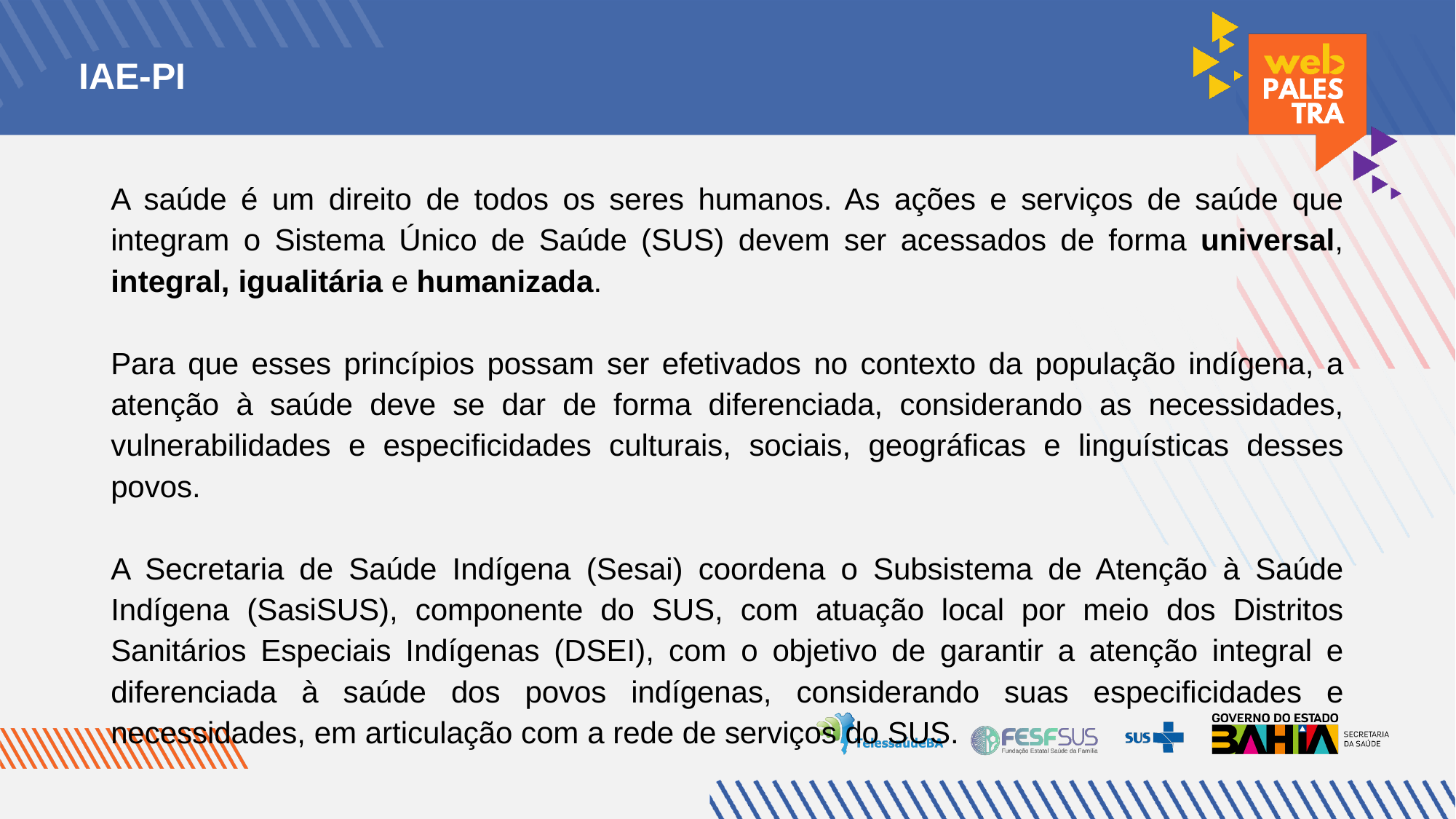

IAE-PI

A saúde é um direito de todos os seres humanos. As ações e serviços de saúde que integram o Sistema Único de Saúde (SUS) devem ser acessados de forma universal, integral, igualitária e humanizada.

Para que esses princípios possam ser efetivados no contexto da população indígena, a atenção à saúde deve se dar de forma diferenciada, considerando as necessidades, vulnerabilidades e especificidades culturais, sociais, geográficas e linguísticas desses povos.

A Secretaria de Saúde Indígena (Sesai) coordena o Subsistema de Atenção à Saúde Indígena (SasiSUS), componente do SUS, com atuação local por meio dos Distritos Sanitários Especiais Indígenas (DSEI), com o objetivo de garantir a atenção integral e diferenciada à saúde dos povos indígenas, considerando suas especificidades e necessidades, em articulação com a rede de serviços do SUS.